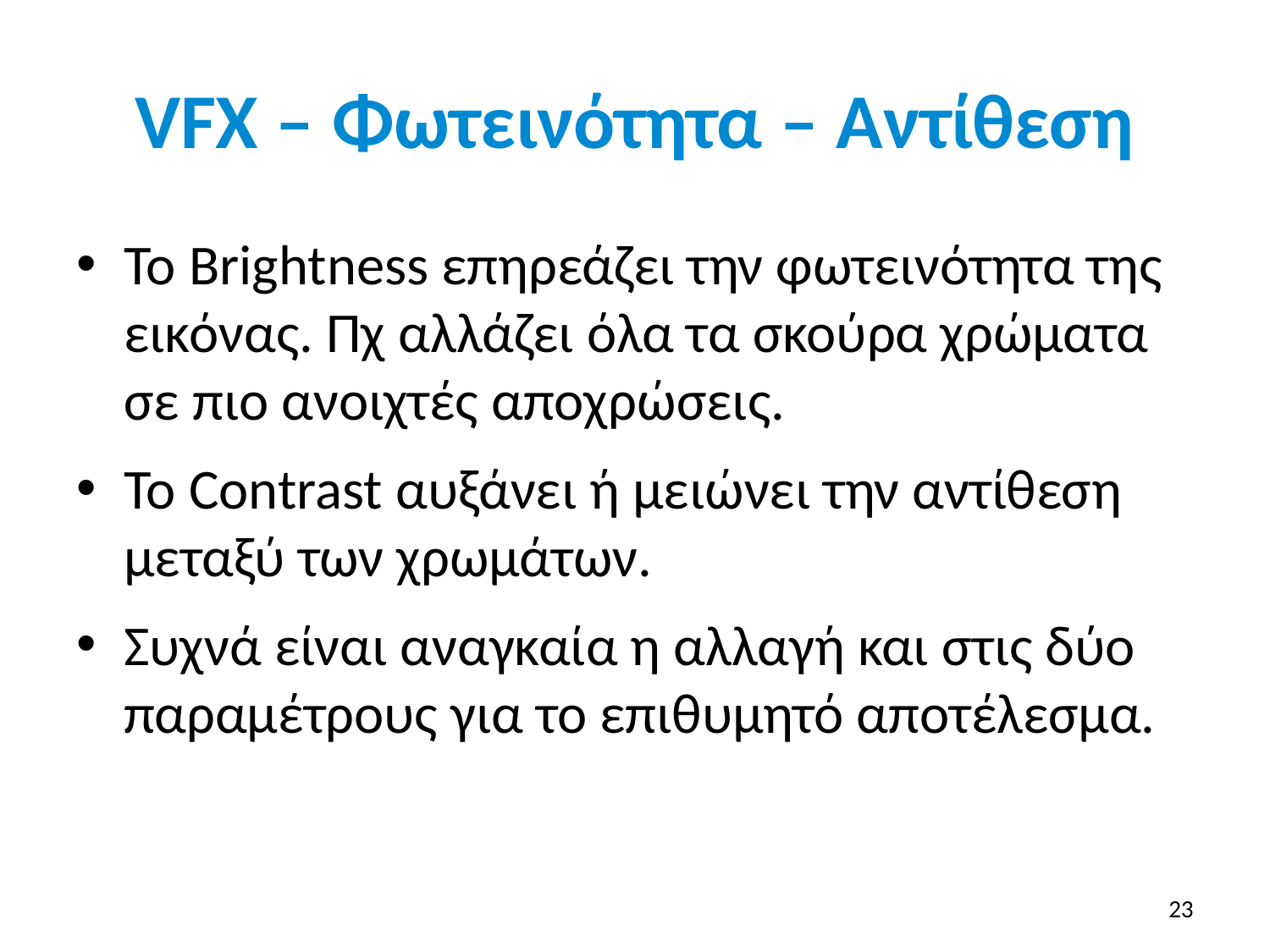

# VFX – Φωτεινότητα – Αντίθεση
Το Brightness επηρεάζει την φωτεινότητα της εικόνας. Πχ αλλάζει όλα τα σκούρα χρώματα σε πιο ανοιχτές αποχρώσεις.
Το Contrast αυξάνει ή μειώνει την αντίθεση μεταξύ των χρωμάτων.
Συχνά είναι αναγκαία η αλλαγή και στις δύο παραμέτρους για το επιθυμητό αποτέλεσμα.

23